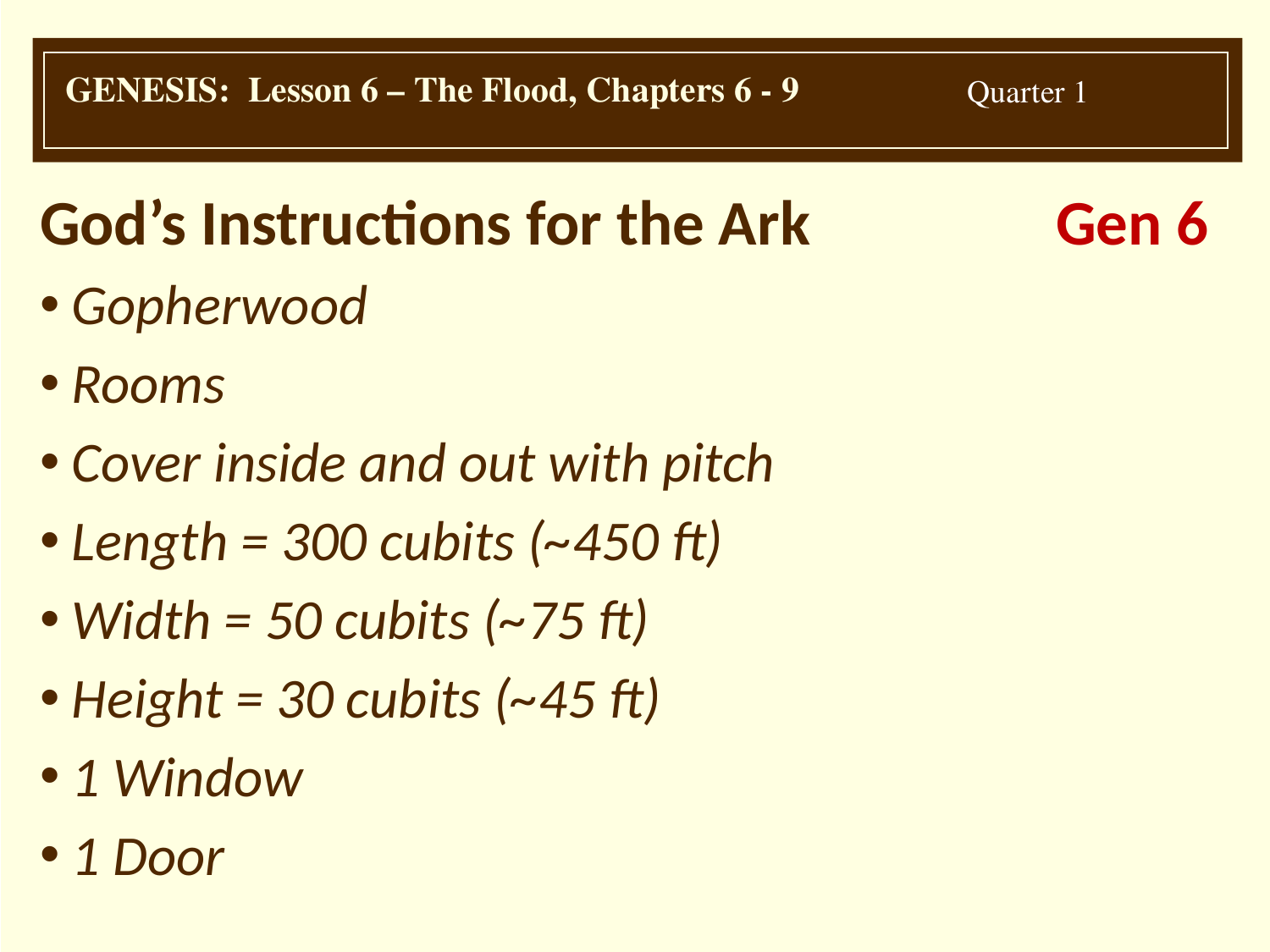

God’s Instructions for the Ark		Gen 6
Gopherwood
Rooms
Cover inside and out with pitch
Length = 300 cubits (~450 ft)
Width = 50 cubits (~75 ft)
Height = 30 cubits (~45 ft)
1 Window
1 Door